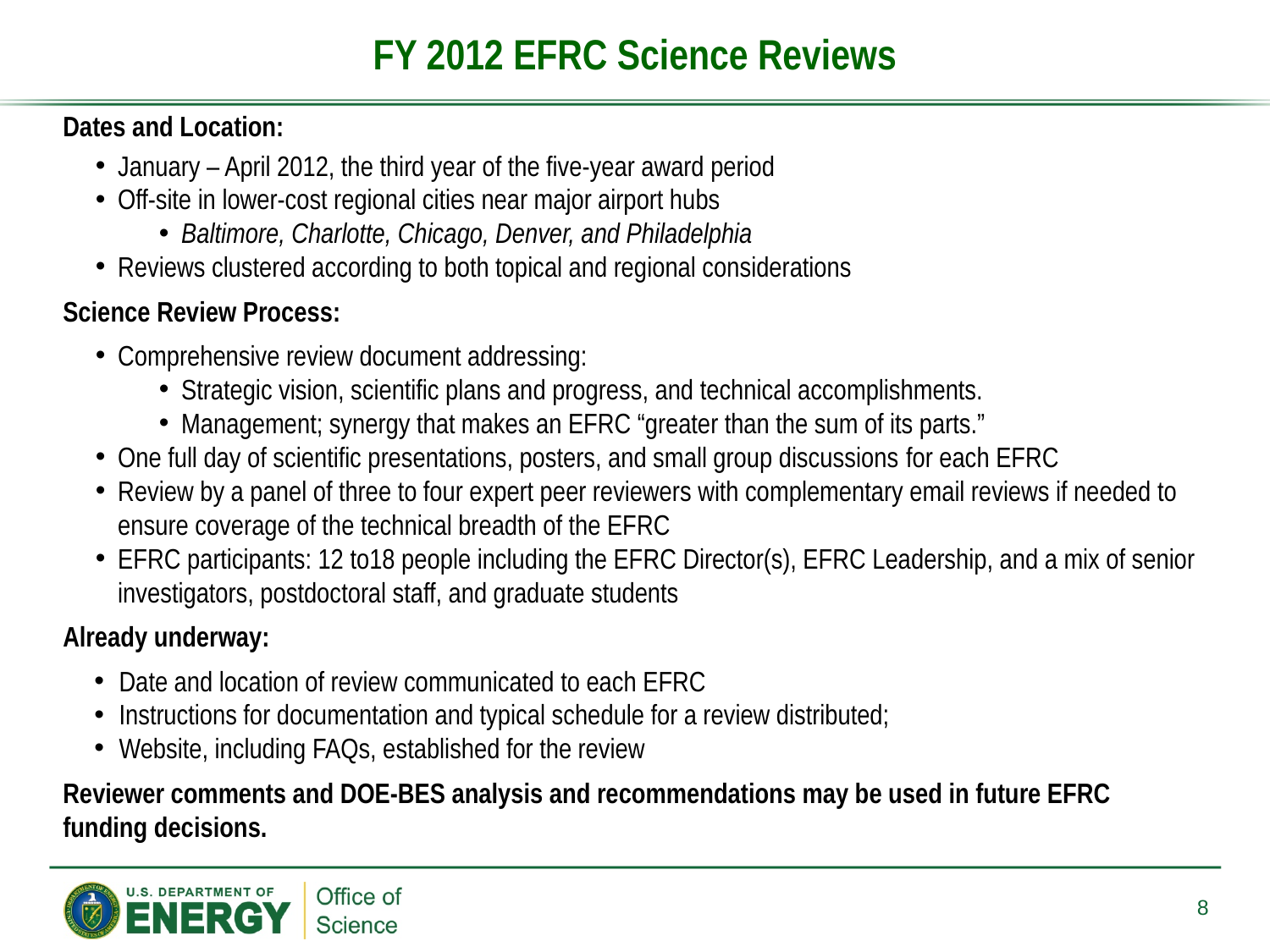

FY 2012 EFRC Science Reviews
Dates and Location:
January – April 2012, the third year of the five-year award period
Off-site in lower-cost regional cities near major airport hubs
Baltimore, Charlotte, Chicago, Denver, and Philadelphia
Reviews clustered according to both topical and regional considerations
Science Review Process:
Comprehensive review document addressing:
Strategic vision, scientific plans and progress, and technical accomplishments.
Management; synergy that makes an EFRC “greater than the sum of its parts.”
One full day of scientific presentations, posters, and small group discussions for each EFRC
Review by a panel of three to four expert peer reviewers with complementary email reviews if needed to ensure coverage of the technical breadth of the EFRC
EFRC participants: 12 to18 people including the EFRC Director(s), EFRC Leadership, and a mix of senior investigators, postdoctoral staff, and graduate students
Already underway:
Date and location of review communicated to each EFRC
Instructions for documentation and typical schedule for a review distributed;
Website, including FAQs, established for the review
Reviewer comments and DOE-BES analysis and recommendations may be used in future EFRC funding decisions.
8